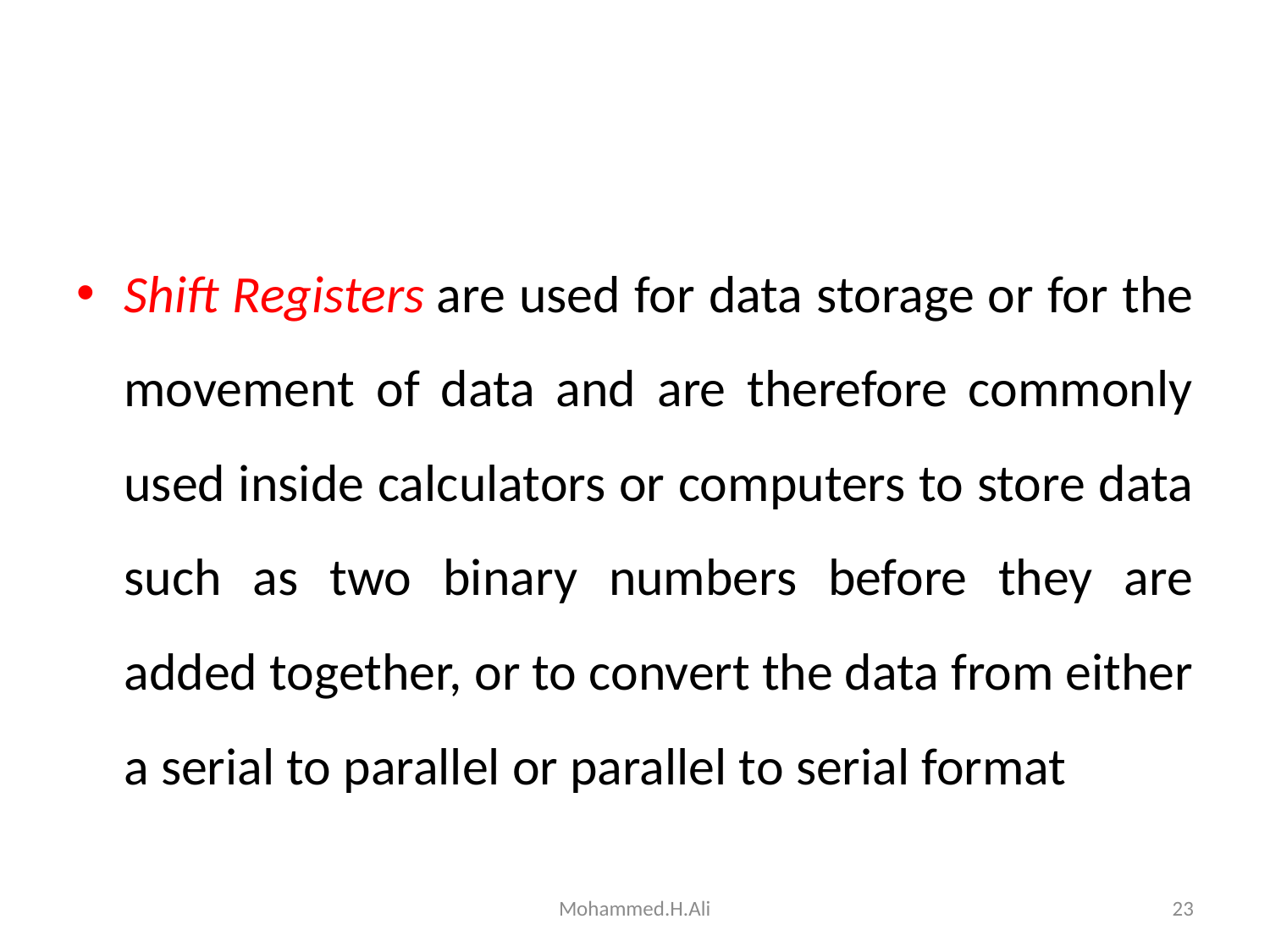

#
Shift Registers are used for data storage or for the movement of data and are therefore commonly used inside calculators or computers to store data such as two binary numbers before they are added together, or to convert the data from either a serial to parallel or parallel to serial format
Mohammed.H.Ali
23